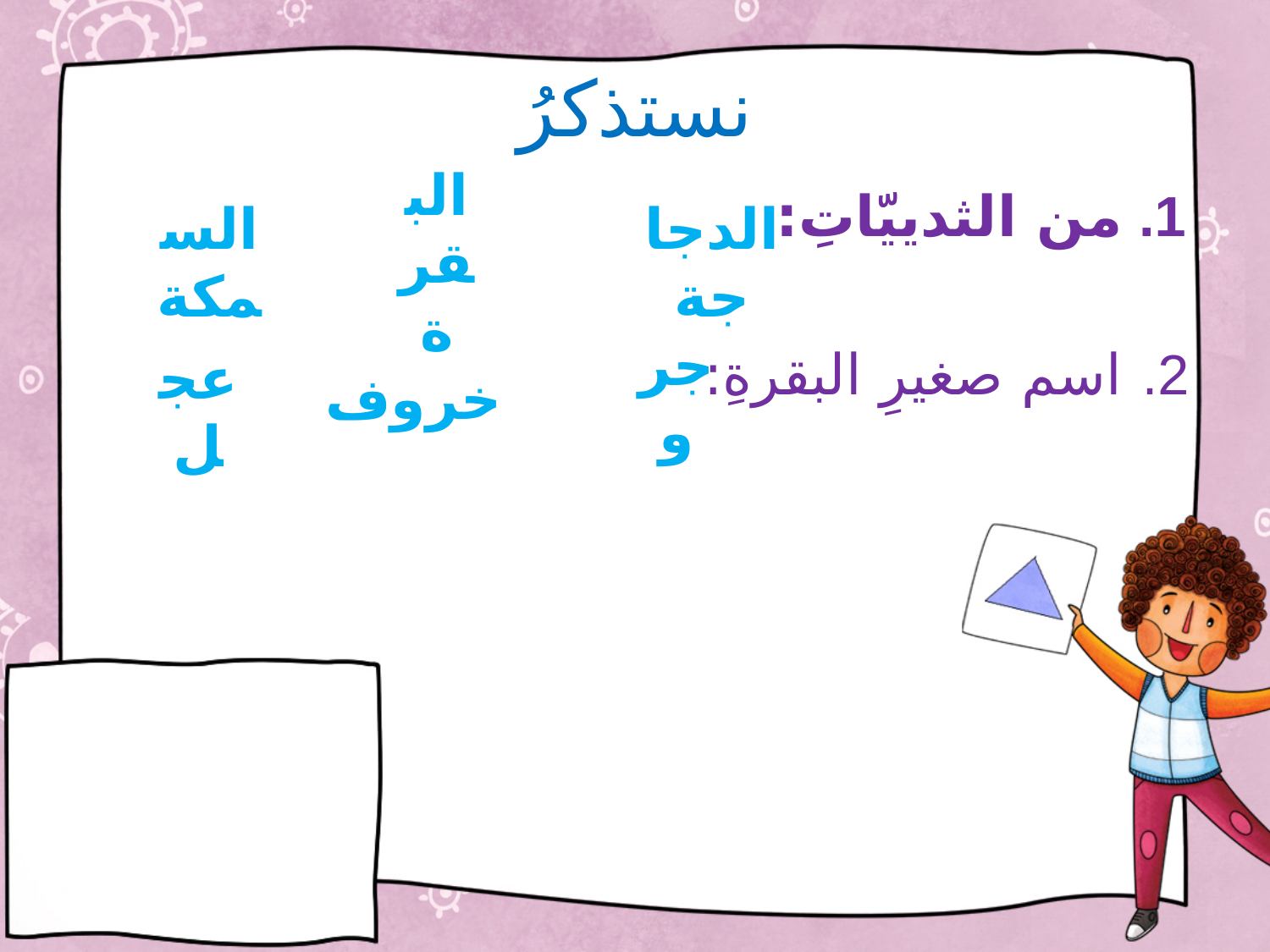

# نستذكرُ
من الثدييّاتِ:

اسم صغيرِ البقرةِ:
السمكة
البقرة
الدجاجة
خروف
جرو
عجل